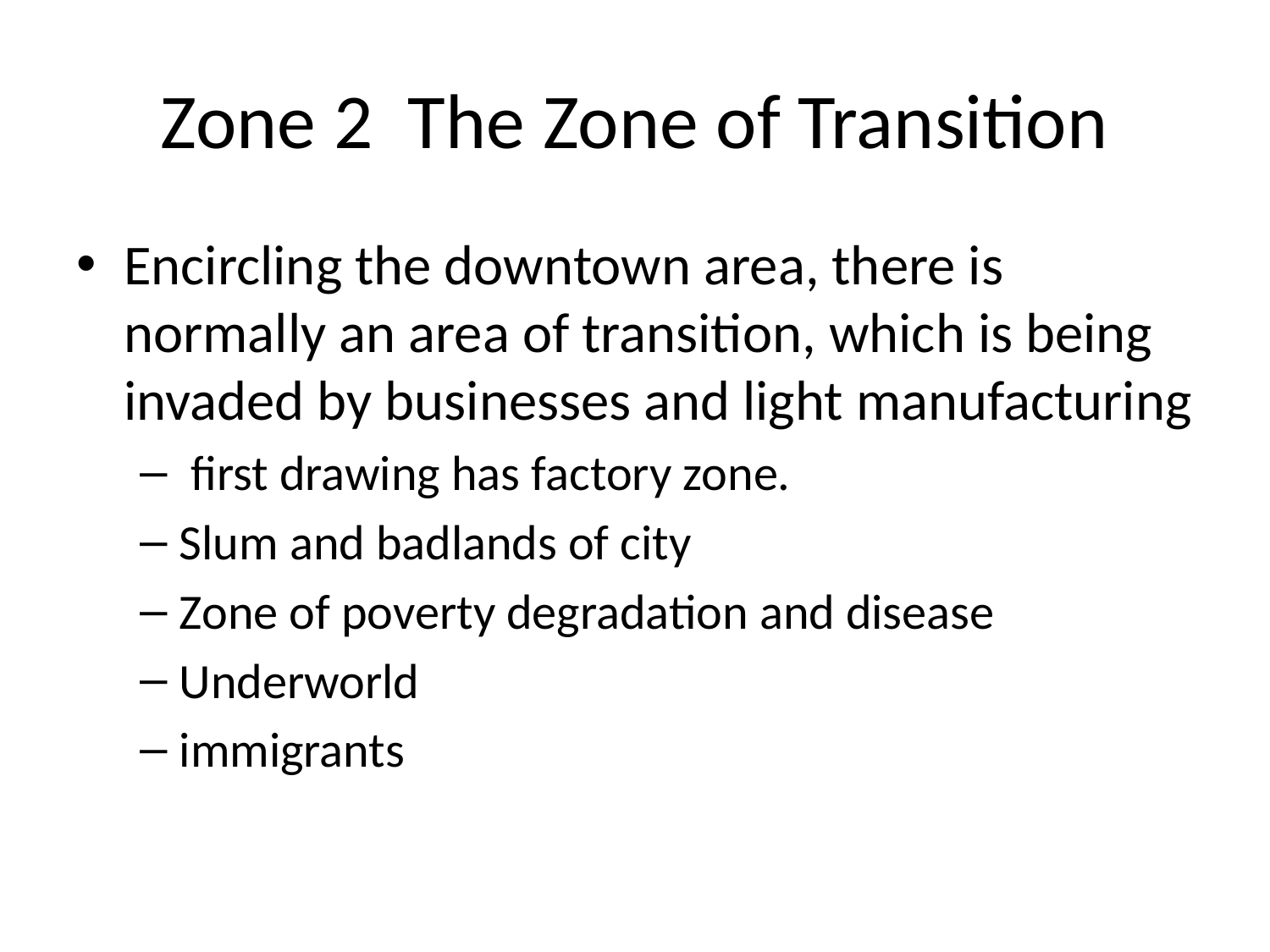

# Zone 2  The Zone of Transition
Encircling the downtown area, there is normally an area of transition, which is being invaded by businesses and light manufacturing
 first drawing has factory zone.
Slum and badlands of city
Zone of poverty degradation and disease
Underworld
immigrants